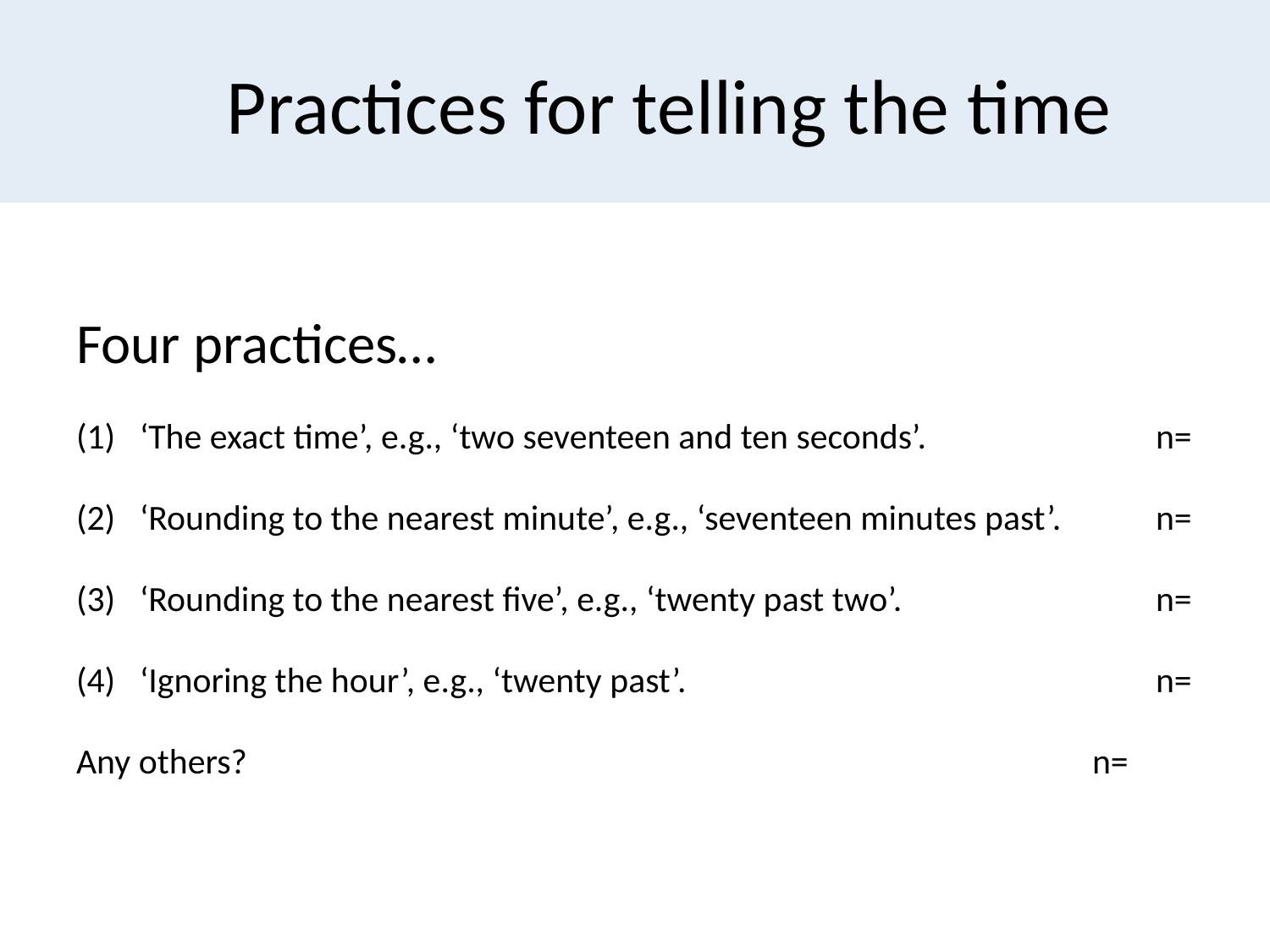

# Practices for telling the time

Four practices…
‘The exact time’, e.g., ‘two seventeen and ten seconds’.		n=
‘Rounding to the nearest minute’, e.g., ‘seventeen minutes past’. 	n=
‘Rounding to the nearest five’, e.g., ‘twenty past two’.		n=
‘Ignoring the hour’, e.g., ‘twenty past’.				n=
Any others?							n=